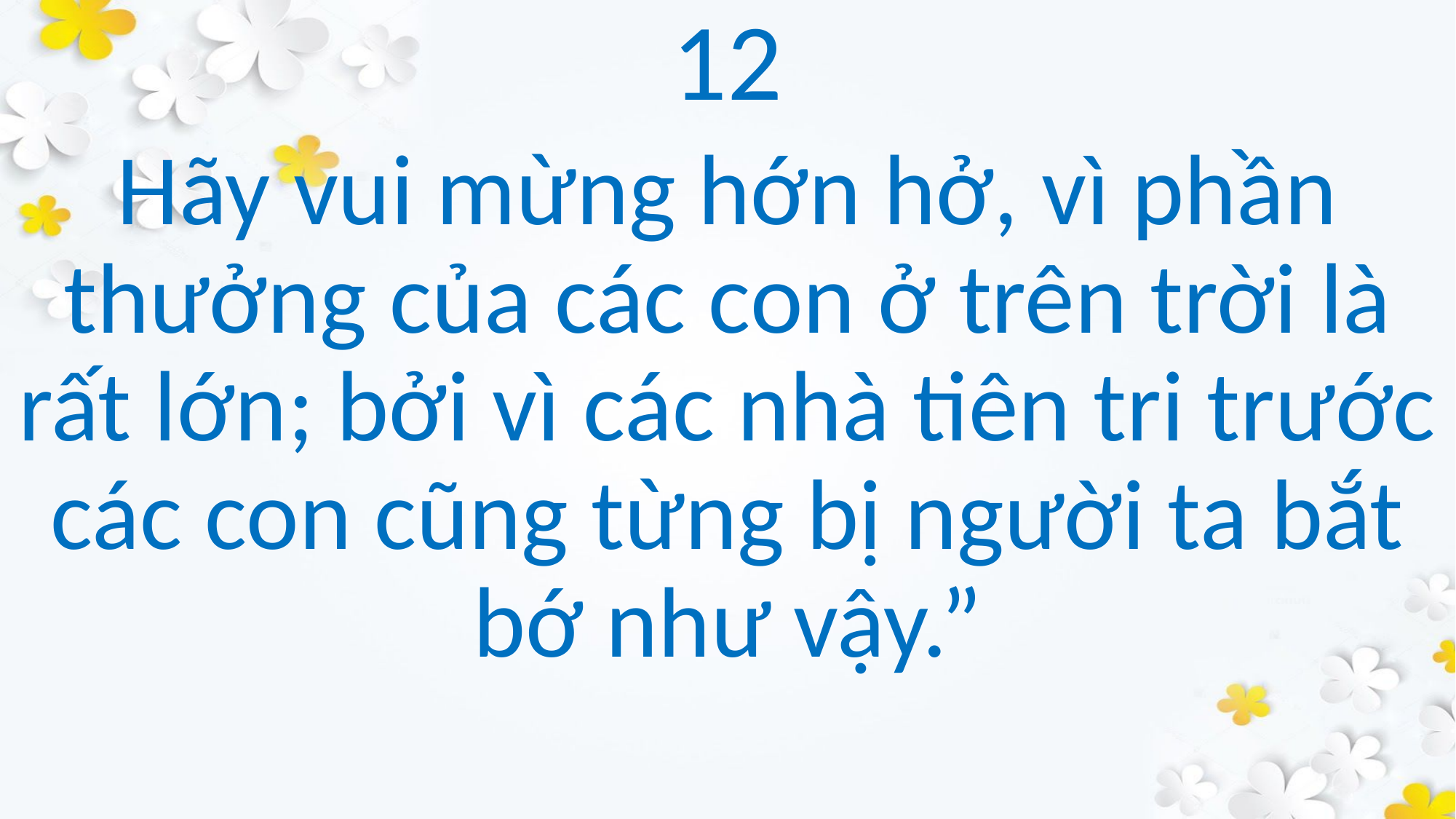

12
Hãy vui mừng hớn hở, vì phần thưởng của các con ở trên trời là rất lớn; bởi vì các nhà tiên tri trước các con cũng từng bị người ta bắt bớ như vậy.”